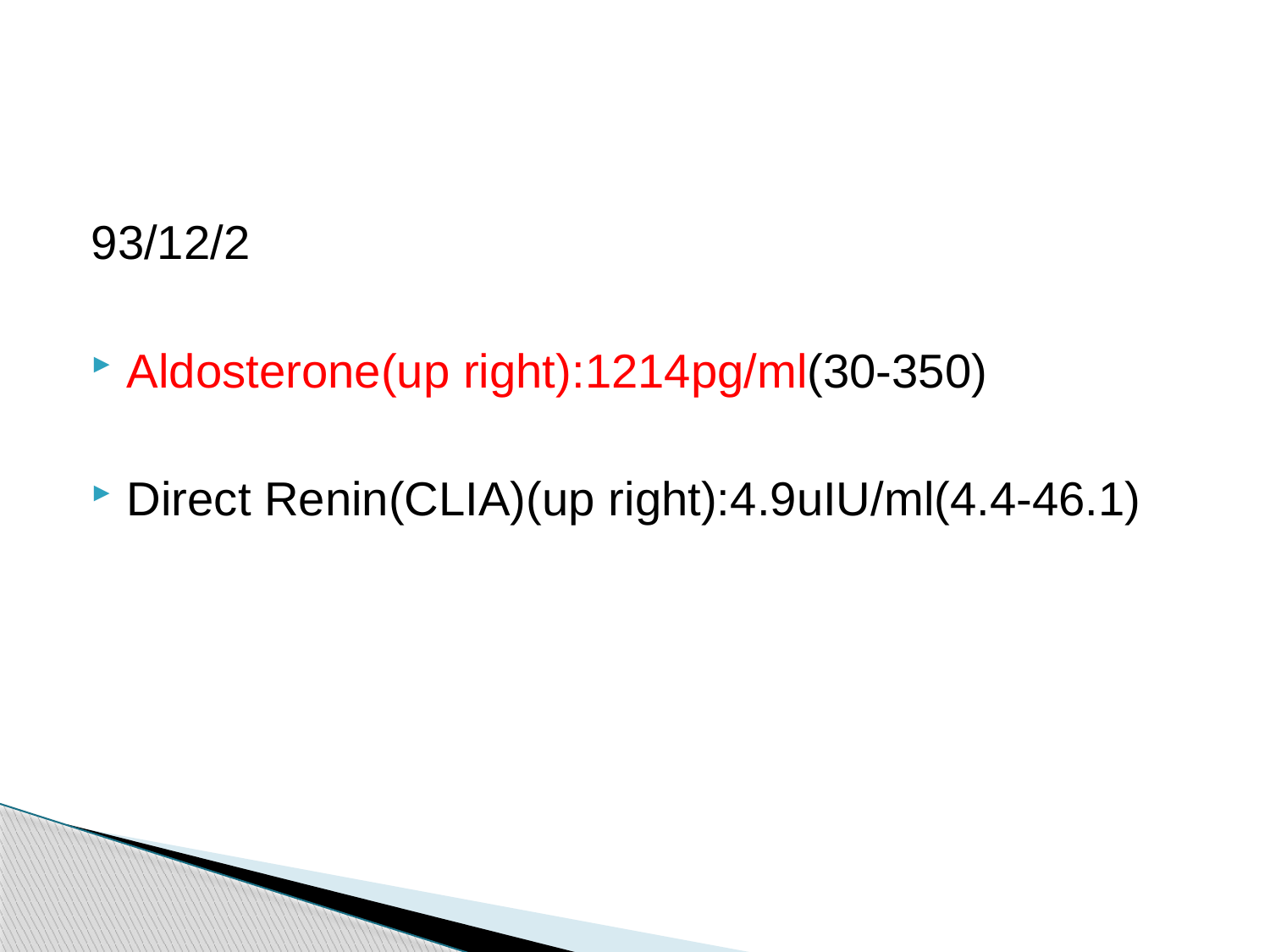

#
93/12/2

Aldosterone(up right):1214pg/ml(30-350)

Direct Renin(CLIA)(up right):4.9uIU/ml(4.4-46.1)